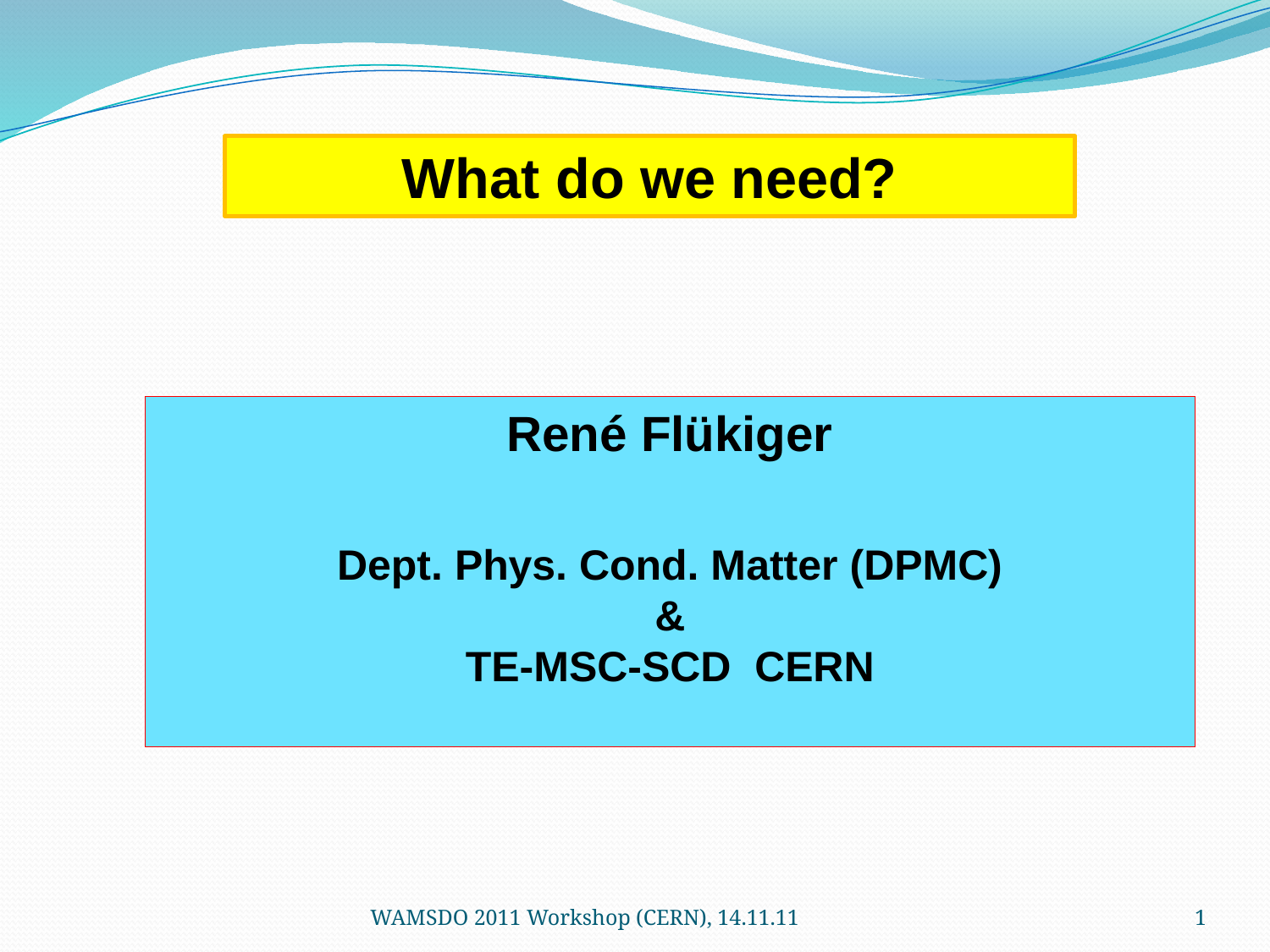

What do we need?
René Flükiger

Dept. Phys. Cond. Matter (DPMC)
 &
TE-MSC-SCD  CERN

WAMSDO 2011 Workshop (CERN), 14.11.11
1